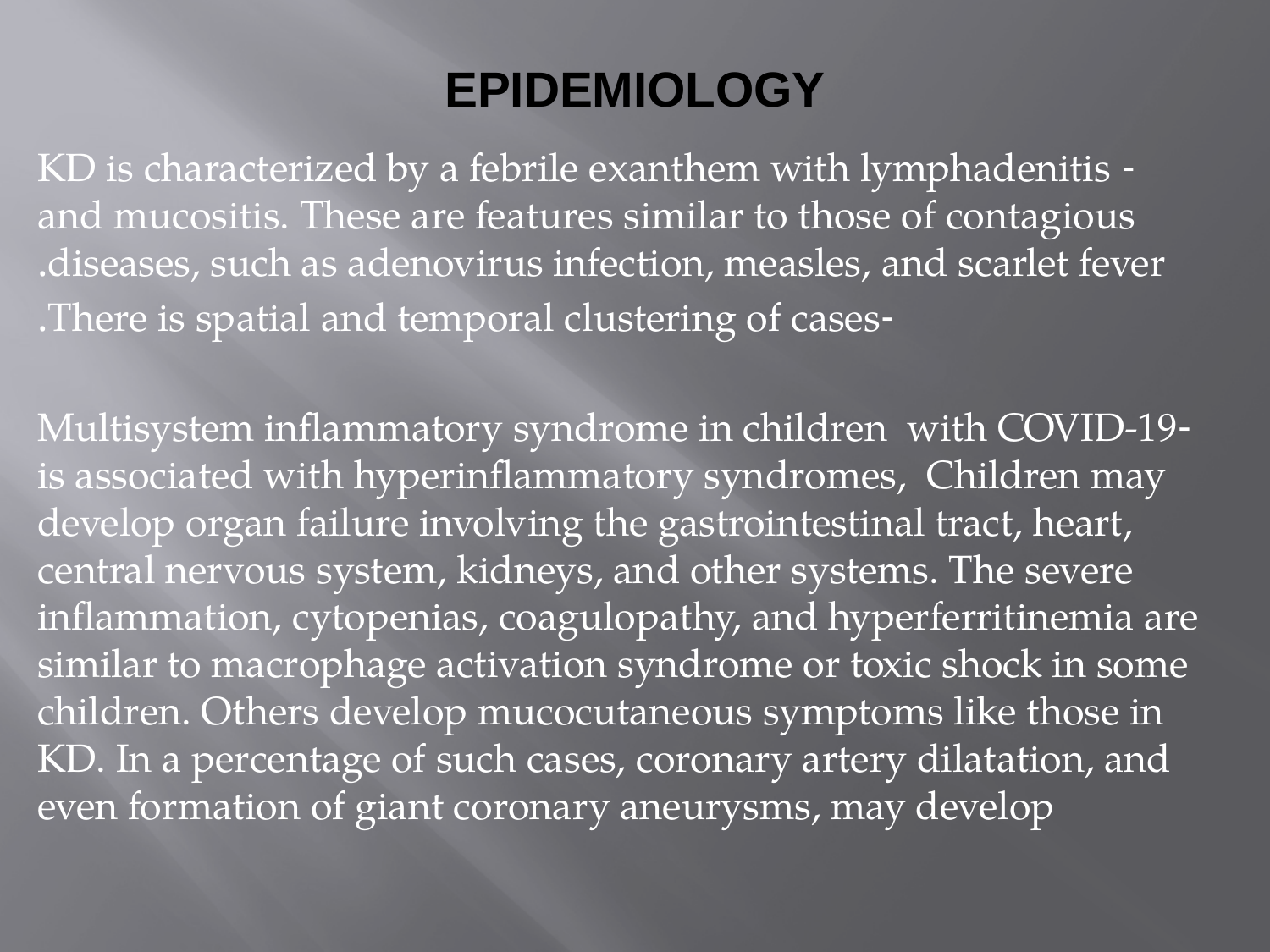

# EPIDEMIOLOGY
- KD is characterized by a febrile exanthem with lymphadenitis and mucositis. These are features similar to those of contagious diseases, such as adenovirus infection, measles, and scarlet fever.
-There is spatial and temporal clustering of cases.

-Multisystem inflammatory syndrome in children  with COVID-19 is associated with hyperinflammatory syndromes,  Children may develop organ failure involving the gastrointestinal tract, heart, central nervous system, kidneys, and other systems. The severe inflammation, cytopenias, coagulopathy, and hyperferritinemia are similar to macrophage activation syndrome or toxic shock in some children. Others develop mucocutaneous symptoms like those in KD. In a percentage of such cases, coronary artery dilatation, and even formation of giant coronary aneurysms, may develop